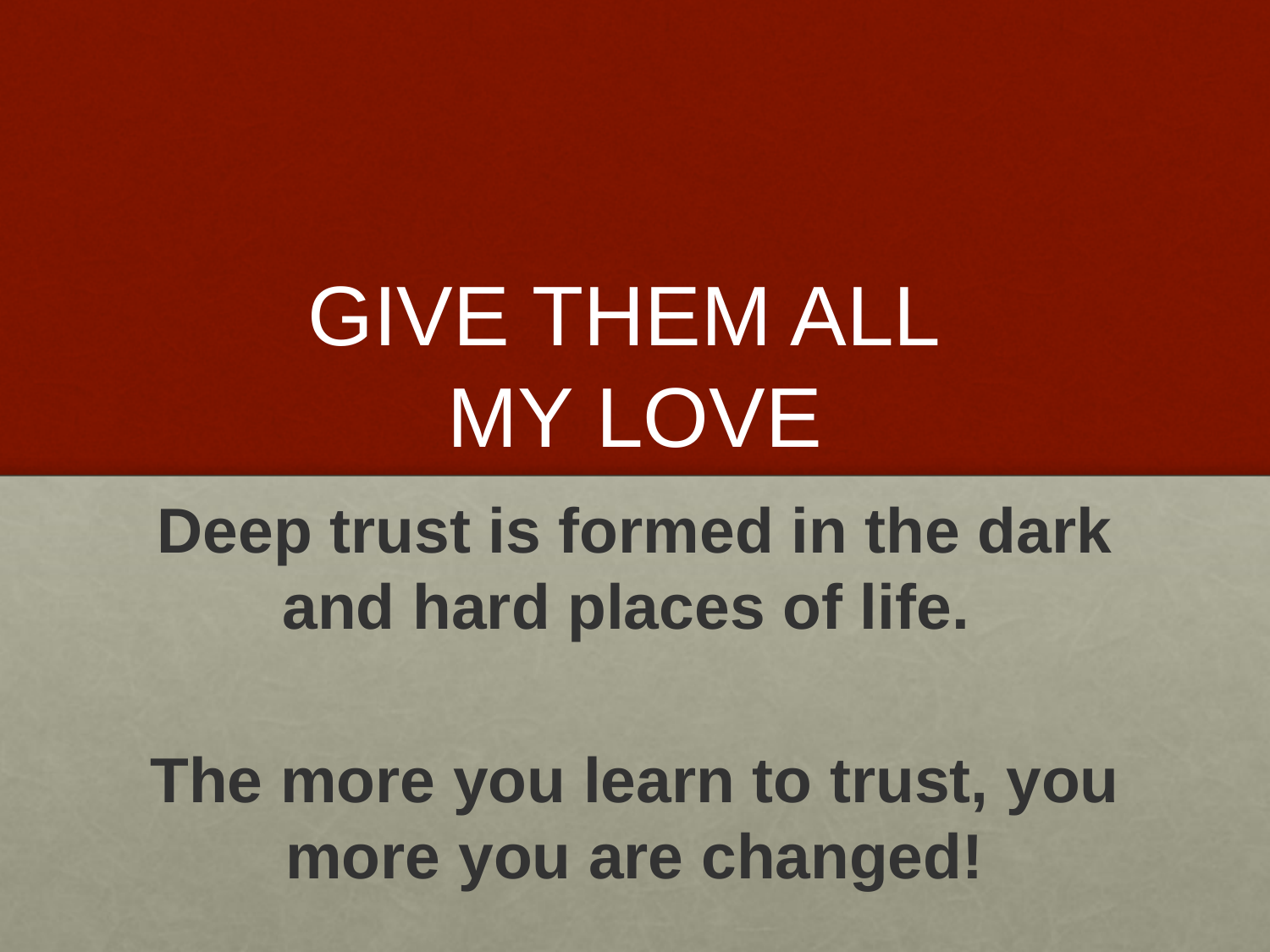

# GIVE THEM ALL MY LOVE
Deep trust is formed in the dark and hard places of life.

The more you learn to trust, you more you are changed!